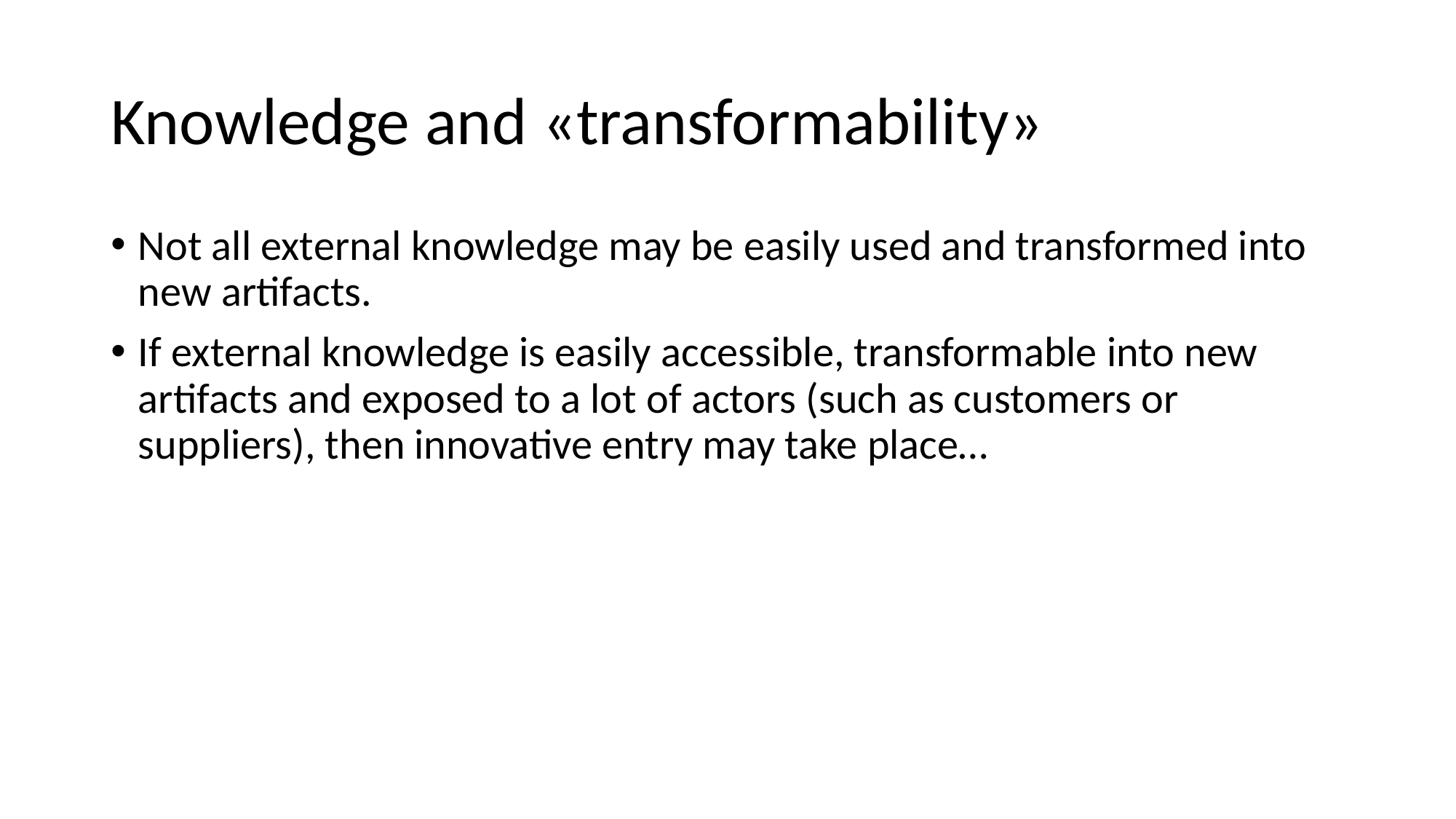

# Knowledge and «transformability»
Not all external knowledge may be easily used and transformed into new artifacts.
If external knowledge is easily accessible, transformable into new artifacts and exposed to a lot of actors (such as customers or suppliers), then innovative entry may take place…